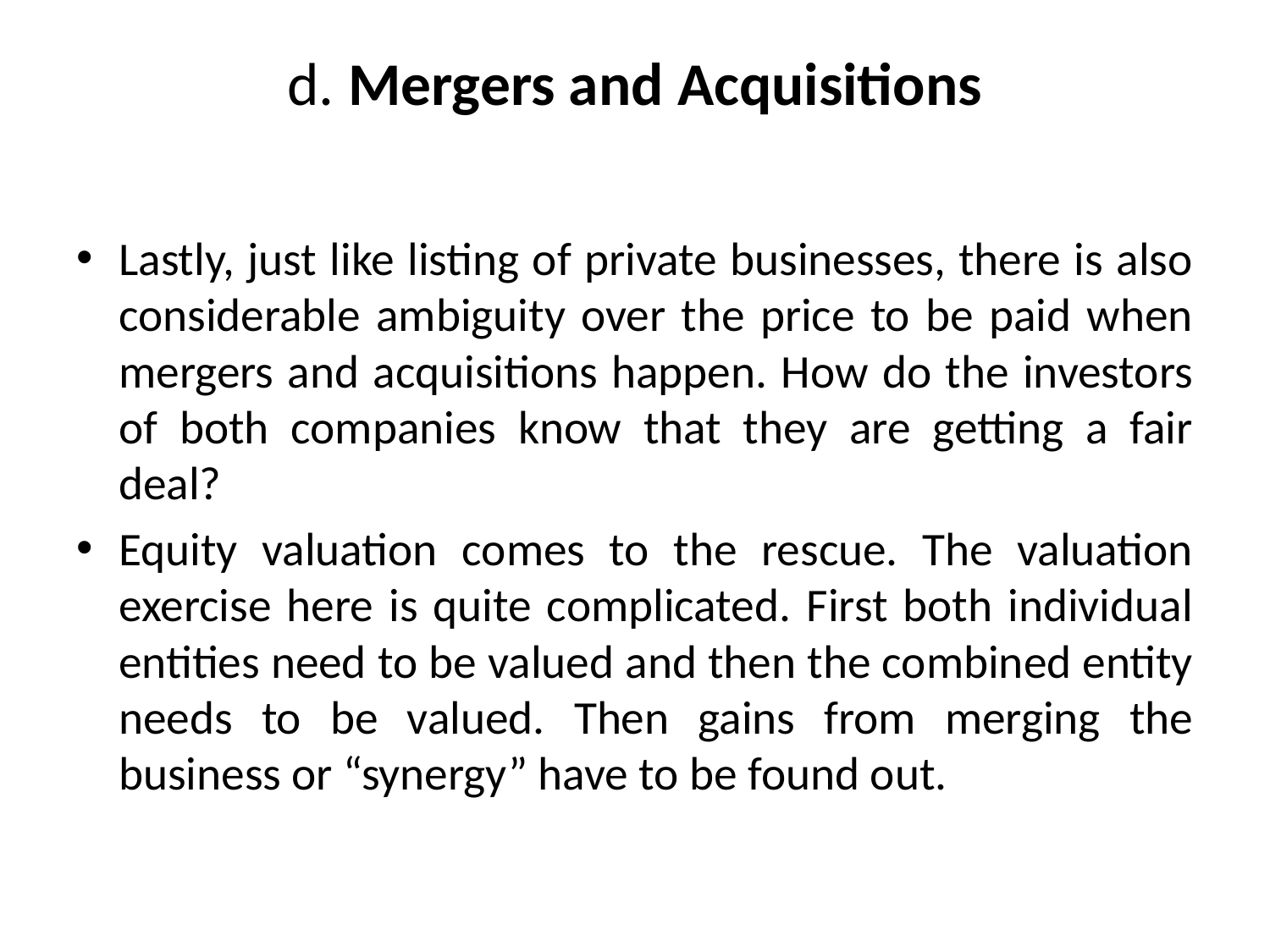

# d. Mergers and Acquisitions
Lastly, just like listing of private businesses, there is also considerable ambiguity over the price to be paid when mergers and acquisitions happen. How do the investors of both companies know that they are getting a fair deal?
Equity valuation comes to the rescue. The valuation exercise here is quite complicated. First both individual entities need to be valued and then the combined entity needs to be valued. Then gains from merging the business or “synergy” have to be found out.